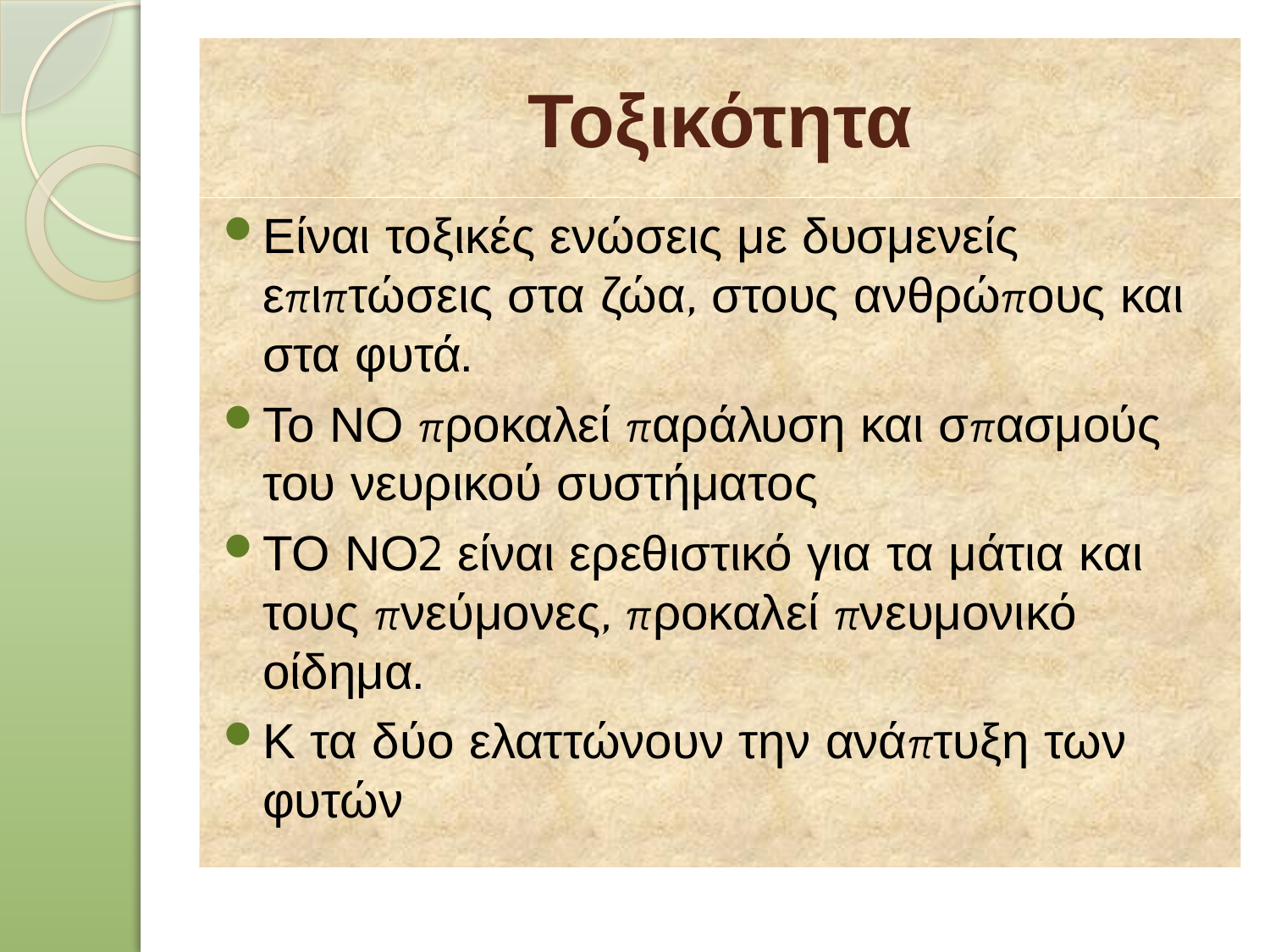

# Τοξικότητα
Είναι τοξικές ενώσεις με δυσμενείς επιπτώσεις στα ζώα, στους ανθρώπους και στα φυτά.
Το ΝΟ προκαλεί παράλυση και σπασμούς του νευρικού συστήματος
ΤΟ ΝΟ2 είναι ερεθιστικό για τα μάτια και τους πνεύμονες, προκαλεί πνευμονικό οίδημα.
Κ τα δύο ελαττώνουν την ανάπτυξη των φυτών